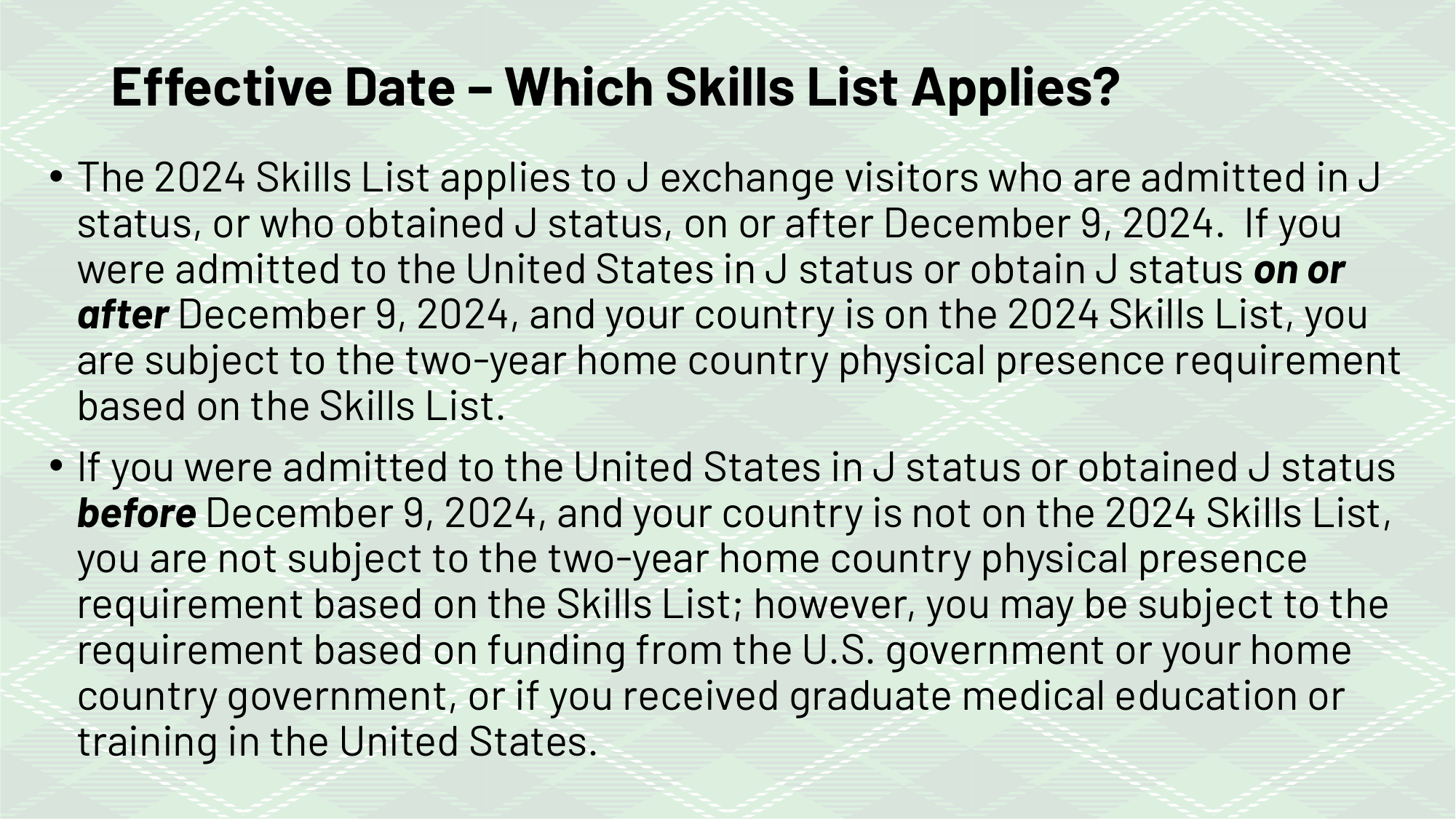

# Effective Date – Which Skills List Applies?
The 2024 Skills List applies to J exchange visitors who are admitted in J status, or who obtained J status, on or after December 9, 2024.  If you were admitted to the United States in J status or obtain J status on or after December 9, 2024, and your country is on the 2024 Skills List, you are subject to the two-year home country physical presence requirement based on the Skills List.
If you were admitted to the United States in J status or obtained J status before December 9, 2024, and your country is not on the 2024 Skills List, you are not subject to the two-year home country physical presence requirement based on the Skills List; however, you may be subject to the requirement based on funding from the U.S. government or your home country government, or if you received graduate medical education or training in the United States.